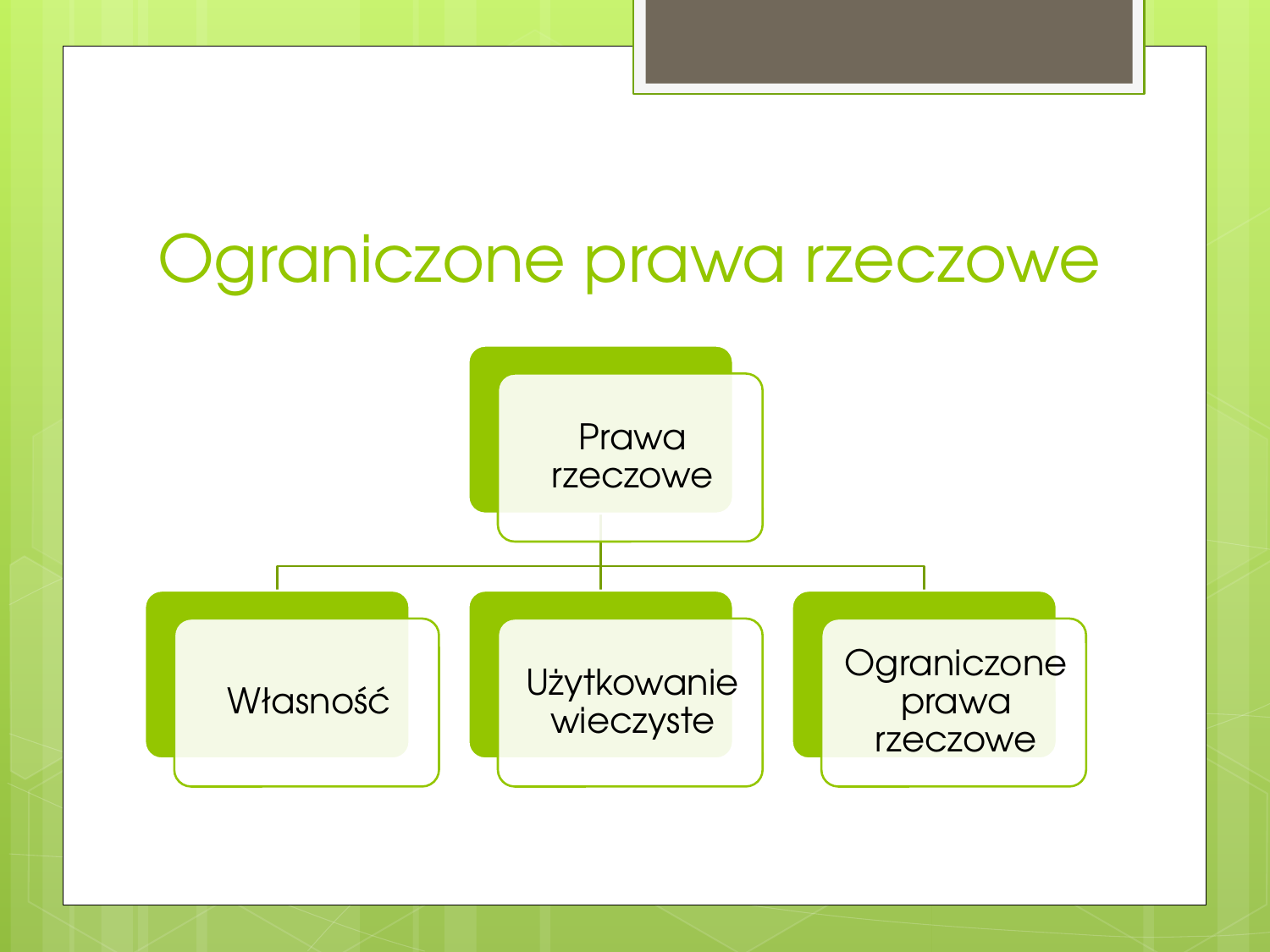

# Ograniczone prawa rzeczowe
Prawa rzeczowe
Własność
Użytkowanie wieczyste
Ograniczone prawa rzeczowe